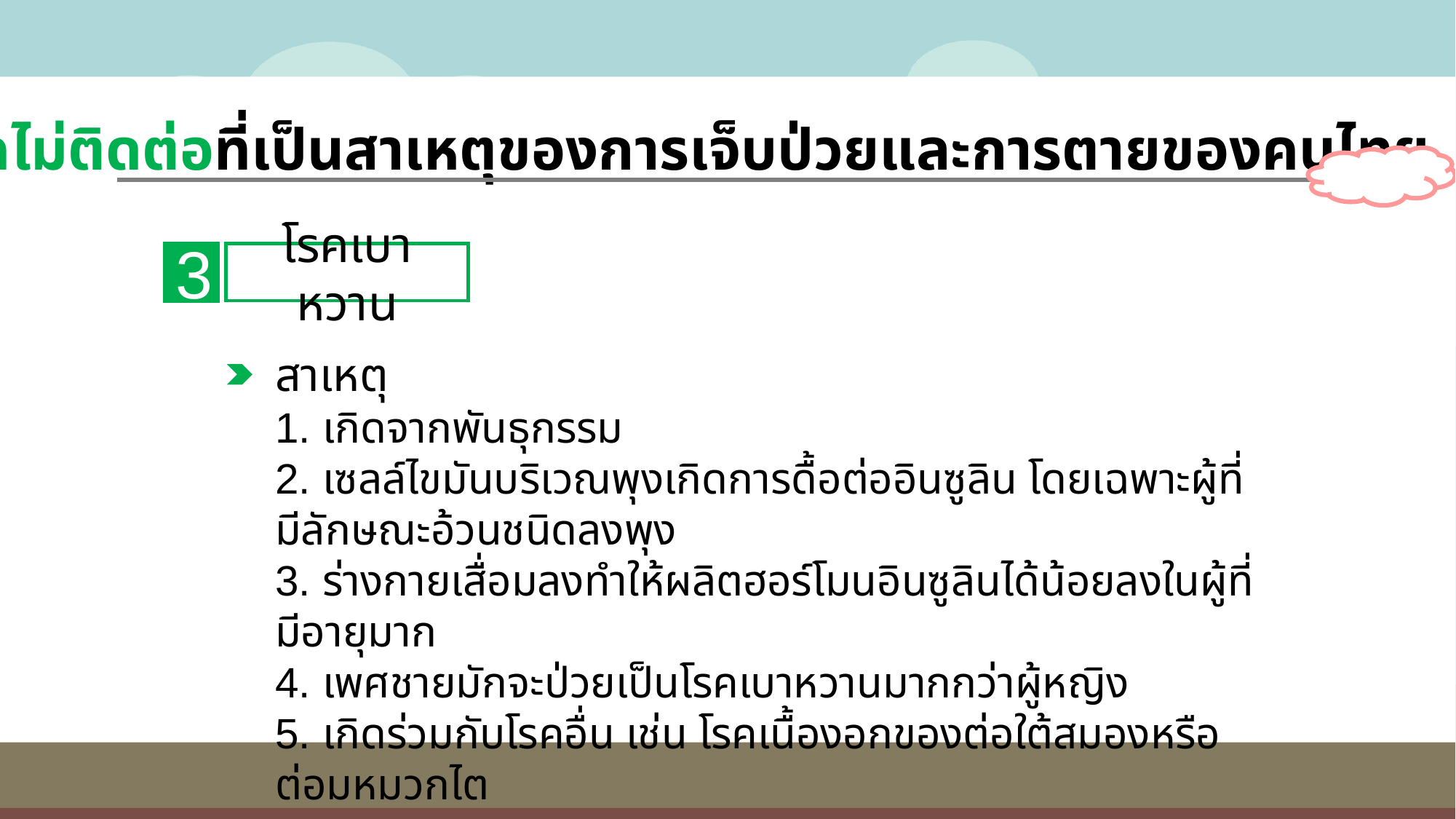

โรคไม่ติดต่อที่เป็นสาเหตุของการเจ็บป่วยและการตายของคนไทย

โรคเบาหวาน
3
สาเหตุ
1. เกิดจากพันธุกรรม
2. เซลล์ไขมันบริเวณพุงเกิดการดื้อต่ออินซูลิน โดยเฉพาะผู้ที่มีลักษณะอ้วนชนิดลงพุง
3. ร่างกายเสื่อมลงทำให้ผลิตฮอร์โมนอินซูลินได้น้อยลงในผู้ที่มีอายุมาก
4. เพศชายมักจะป่วยเป็นโรคเบาหวานมากกว่าผู้หญิง
5. เกิดร่วมกับโรคอื่น เช่น โรคเนื้องอกของต่อใต้สมองหรือต่อมหมวกไต